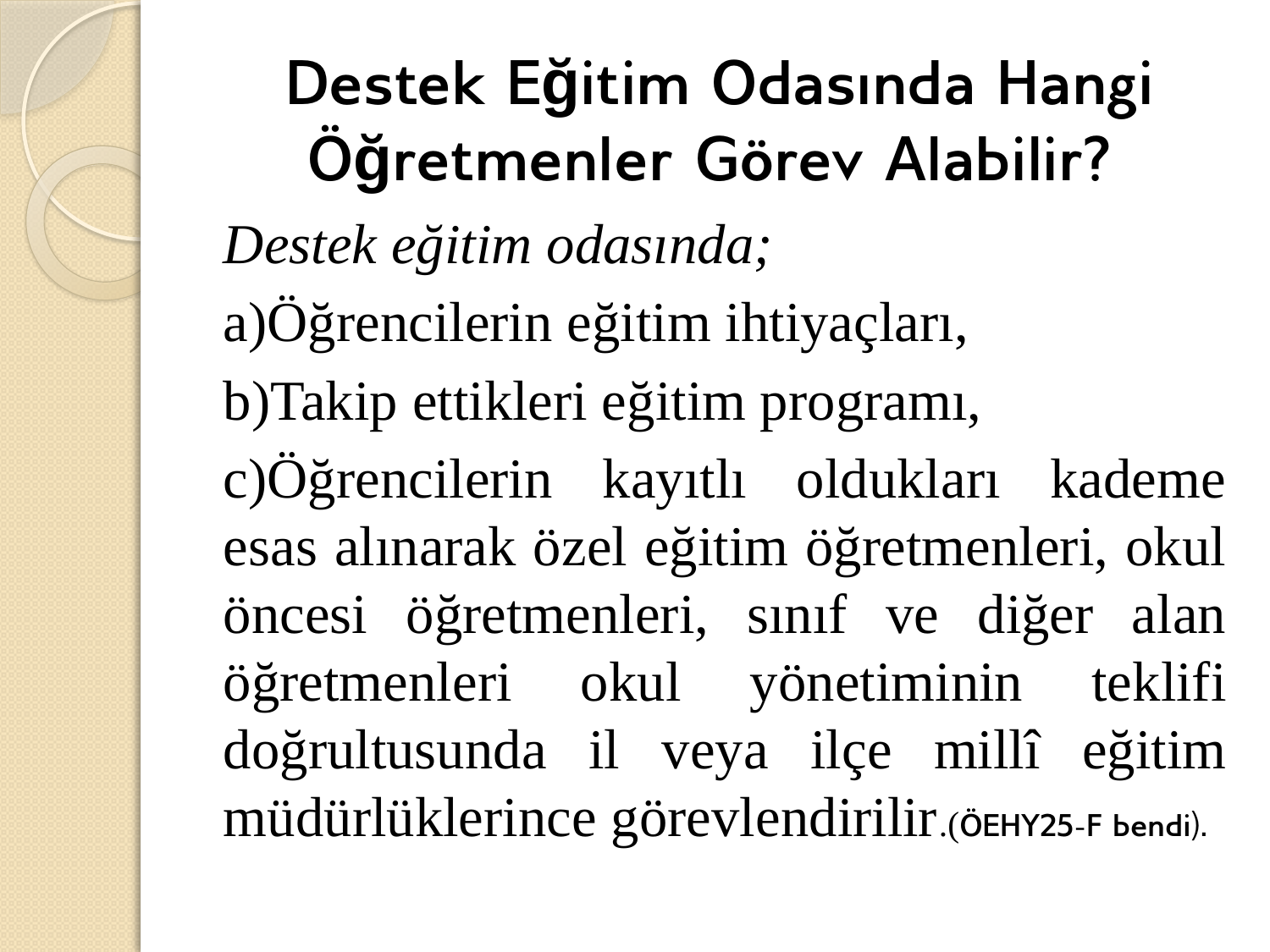

# Destek Eğitim Odasında Hangi Öğretmenler Görev Alabilir?
Destek eğitim odasında;
a)Öğrencilerin eğitim ihtiyaçları,
b)Takip ettikleri eğitim programı,
c)Öğrencilerin kayıtlı oldukları kademe esas alınarak özel eğitim öğretmenleri, okul öncesi öğretmenleri, sınıf ve diğer alan öğretmenleri okul yönetiminin teklifi doğrultusunda il veya ilçe millî eğitim müdürlüklerince görevlendirilir.(ÖEHY25-F bendi).